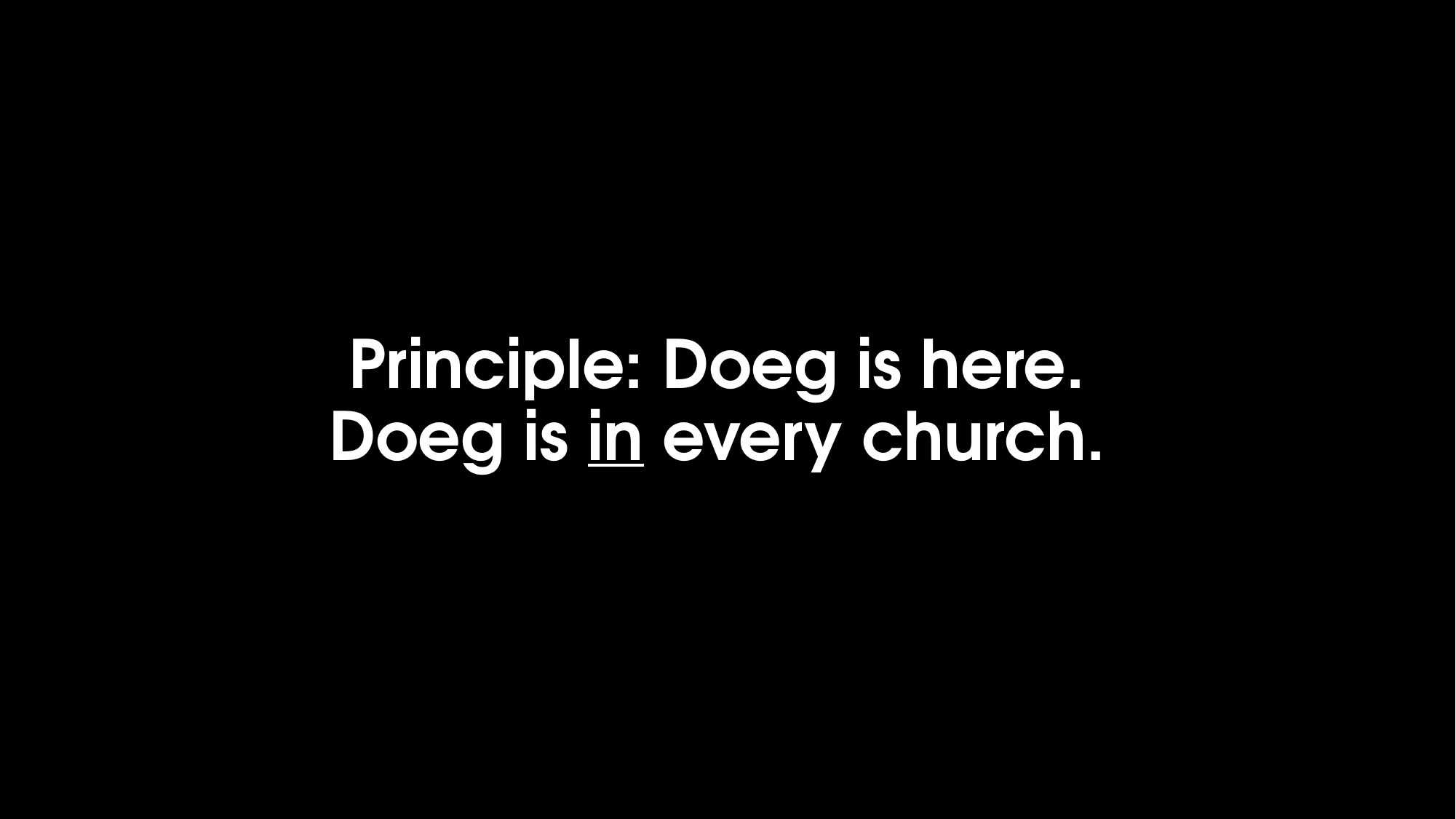

# Principle: Doeg is here. Doeg is in every church.